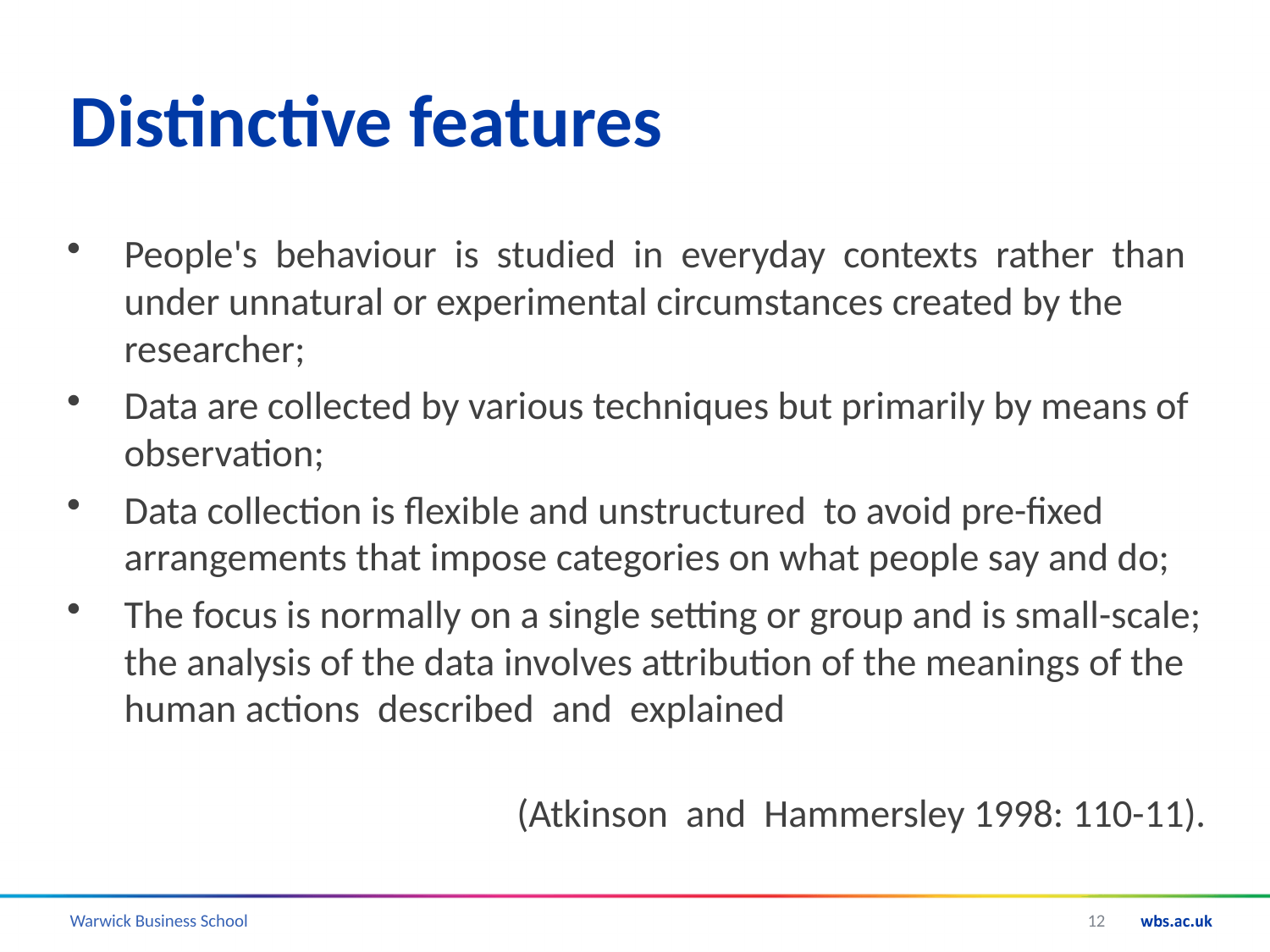

# Distinctive features
People's  behaviour  is  studied  in  everyday  contexts  rather  than  under unnatural or experimental circumstances created by the researcher;
Data are collected by various techniques but primarily by means of observation;
Data collection is flexible and unstructured  to avoid pre-fixed arrangements that impose categories on what people say and do;
The focus is normally on a single setting or group and is small-scale; the analysis of the data involves attribution of the meanings of the human actions  described  and  explained
(Atkinson  and  Hammersley 1998: 110-11).

12